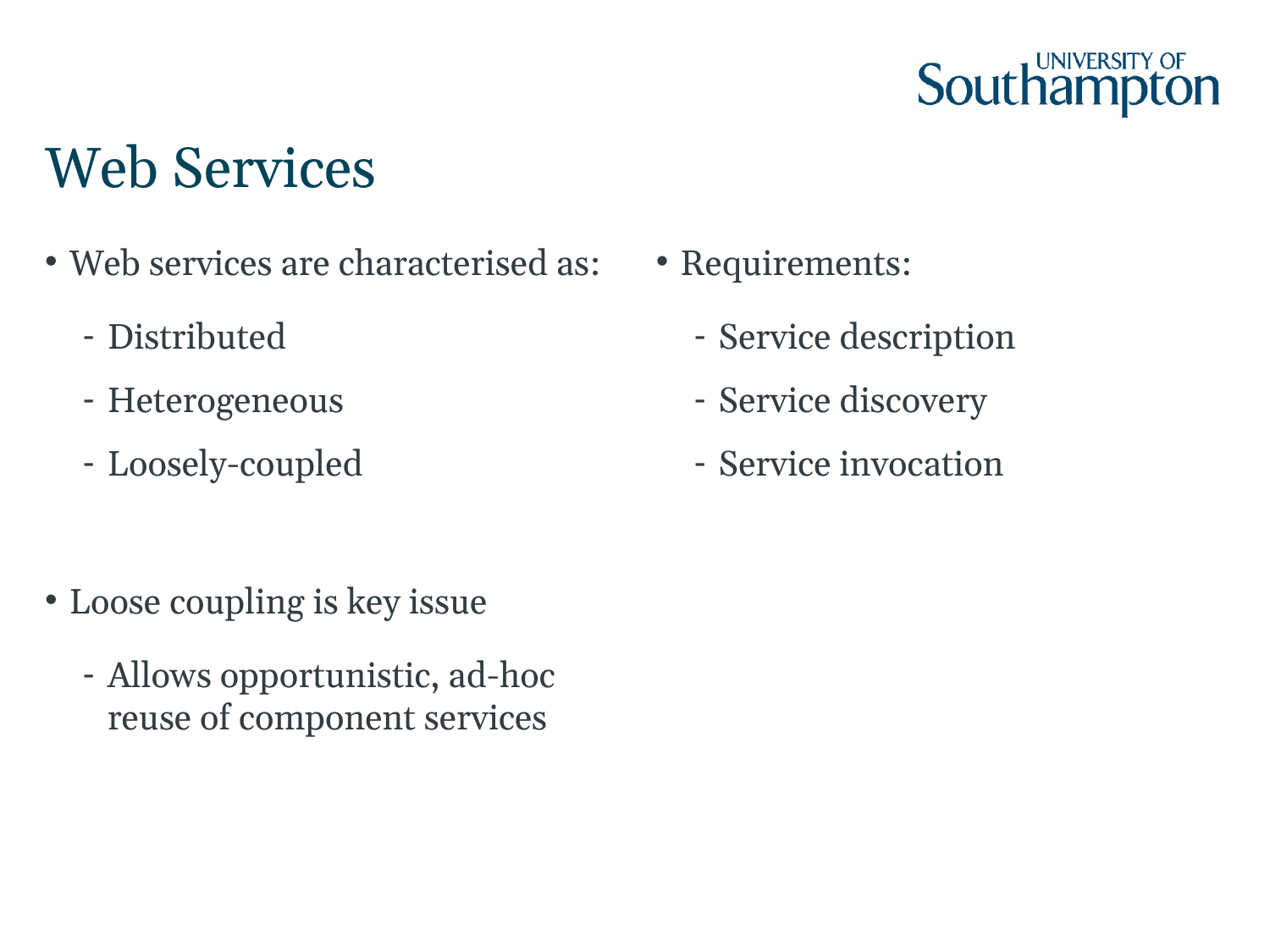

# Web Services
Web services are characterised as:
Distributed
Heterogeneous
Loosely-coupled

Loose coupling is key issue
Allows opportunistic, ad-hoc reuse of component services
Requirements:
Service description
Service discovery
Service invocation